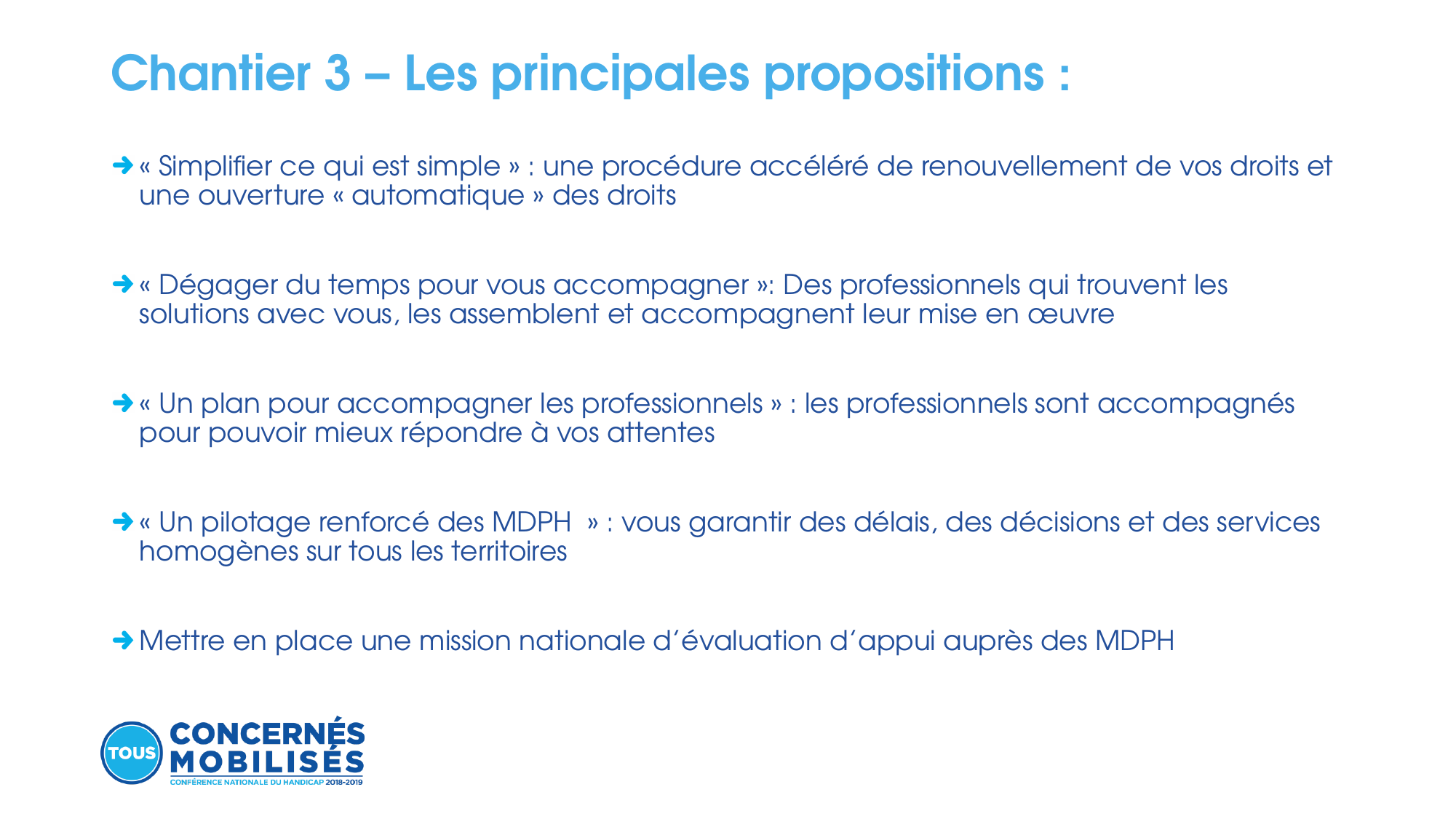

# Chantier 3 – Les principales propositions :
« Simplifier ce qui est simple » : une procédure accéléré de renouvellement de vos droits et une ouverture « automatique » des droits

« Dégager du temps pour vous accompagner »: Des professionnels qui trouvent les solutions avec vous, les assemblent et accompagnent leur mise en œuvre

« Un plan pour accompagner les professionnels » : les professionnels sont accompagnés pour pouvoir mieux répondre à vos attentes

« Un pilotage renforcé des MDPH  » : vous garantir des délais, des décisions et des services homogènes sur tous les territoires

Mettre en place une mission nationale d’évaluation d’appui auprès des MDPH